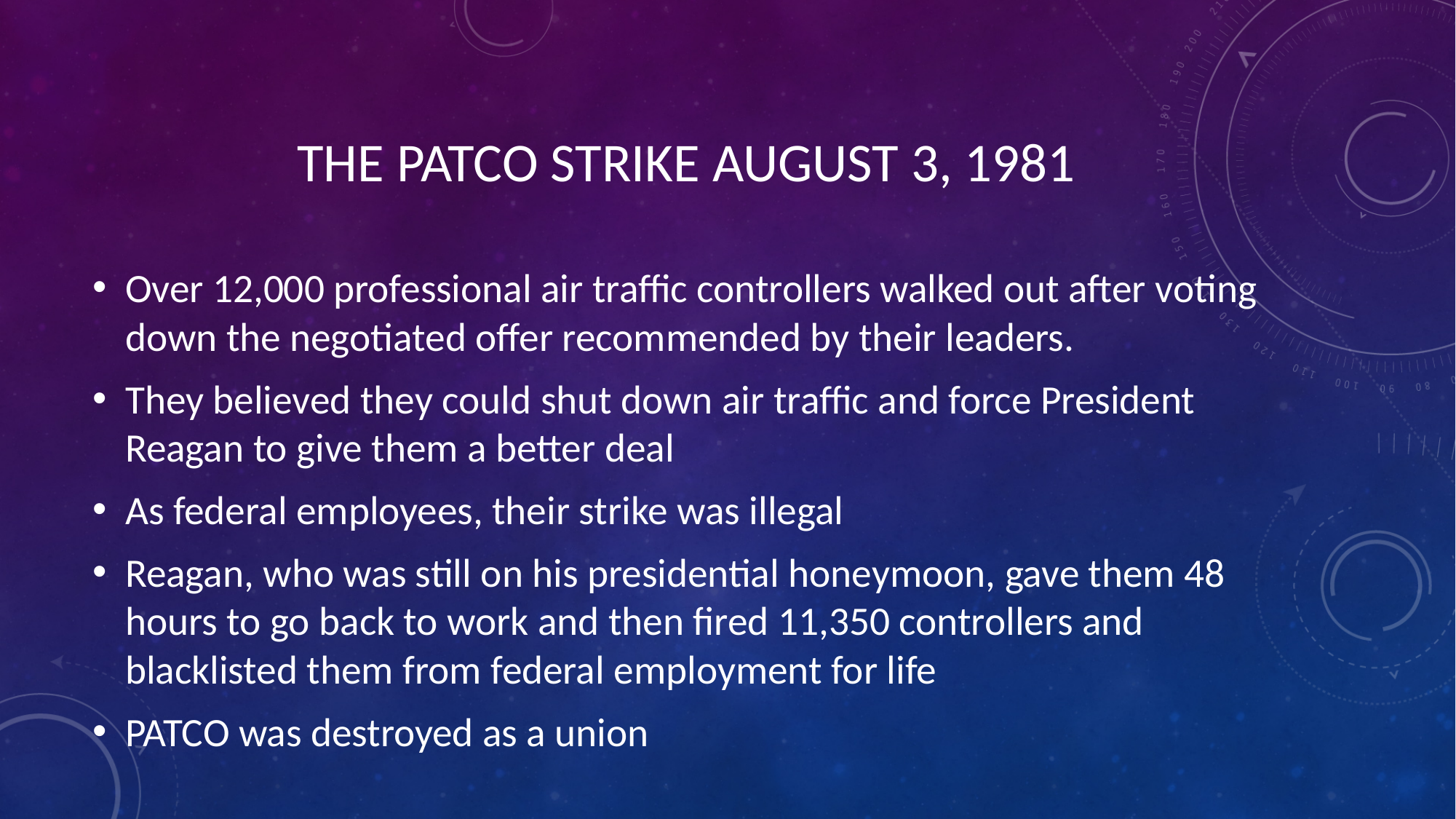

# The patco strike august 3, 1981
Over 12,000 professional air traffic controllers walked out after voting down the negotiated offer recommended by their leaders.
They believed they could shut down air traffic and force President Reagan to give them a better deal
As federal employees, their strike was illegal
Reagan, who was still on his presidential honeymoon, gave them 48 hours to go back to work and then fired 11,350 controllers and blacklisted them from federal employment for life
PATCO was destroyed as a union